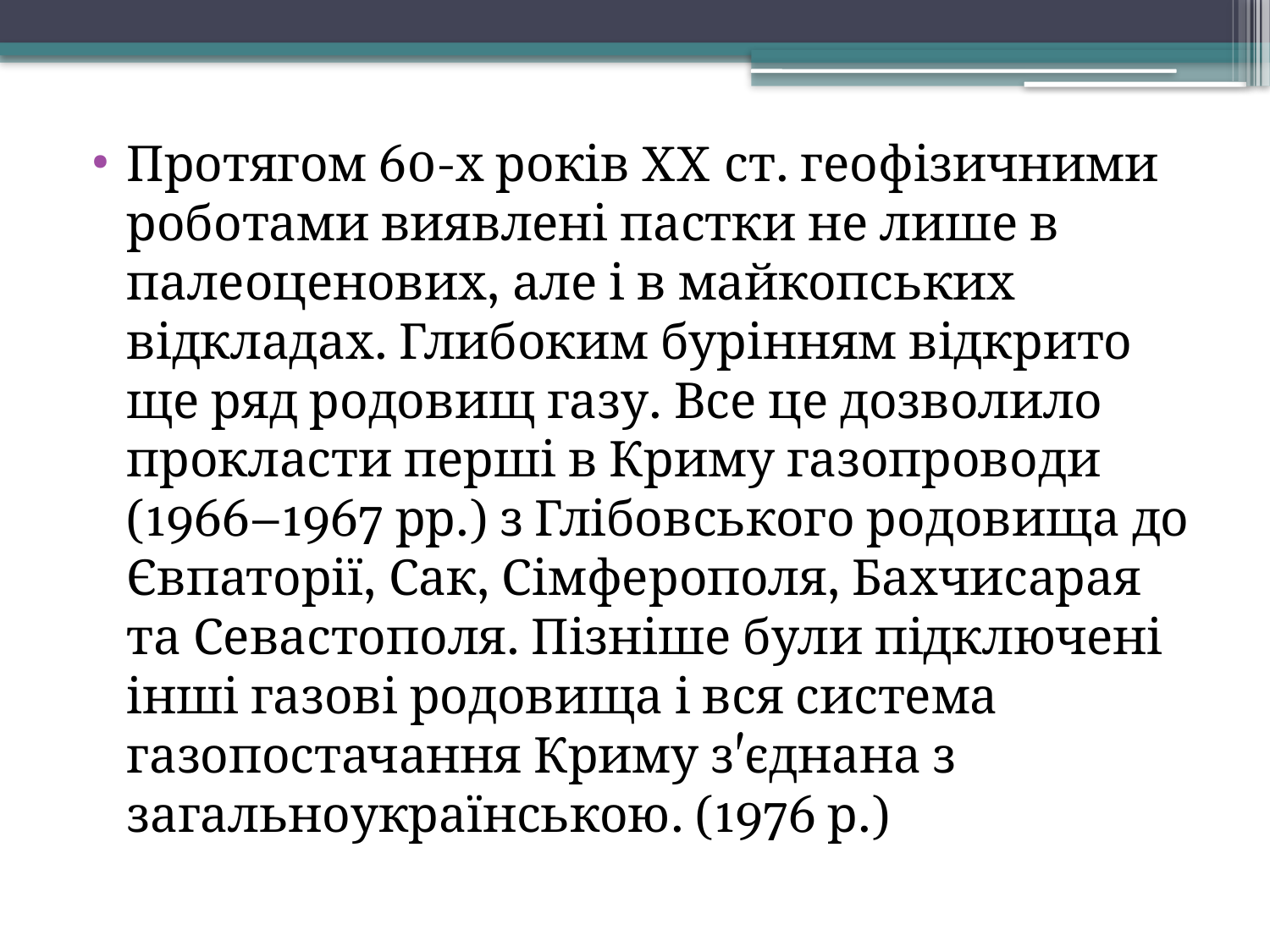

Протягом 60-х років XX ст. геофізичними роботами виявлені пастки не лише в палеоценових, але і в майкопських відкладах. Глибоким бурінням відкрито ще ряд родовищ газу. Все це дозволило прокласти перші в Криму газопроводи (1966–1967 рр.) з Глібовського родовища до Євпаторії, Сак, Сімферополя, Бахчисарая та Севастополя. Пізніше були підключені інші газові родовища і вся система газопостачання Криму з'єднана з загальноукраїнською. (1976 р.)